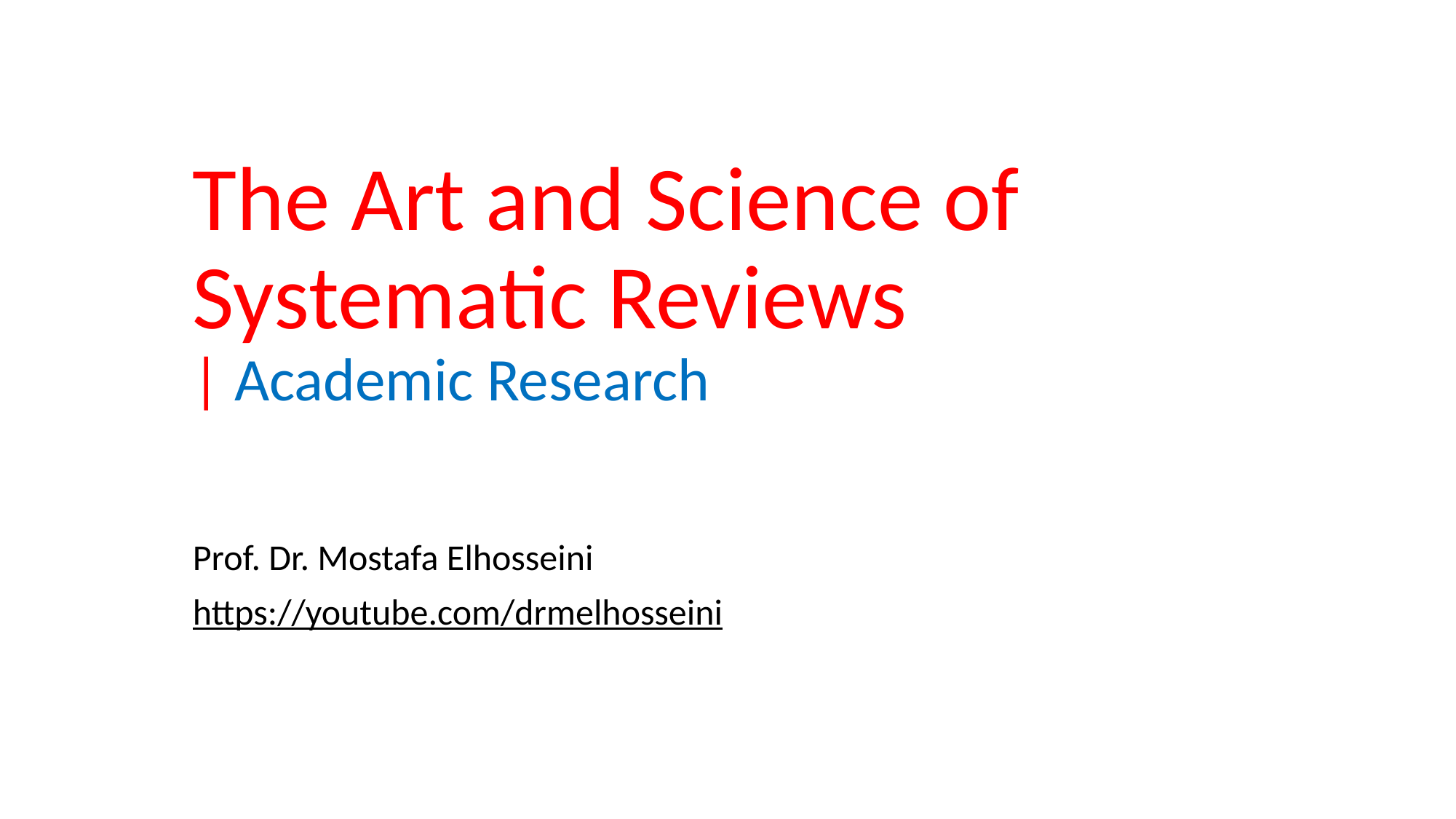

# The Art and Science of Systematic Reviews | Academic Research
Prof. Dr. Mostafa Elhosseini
https://youtube.com/drmelhosseini